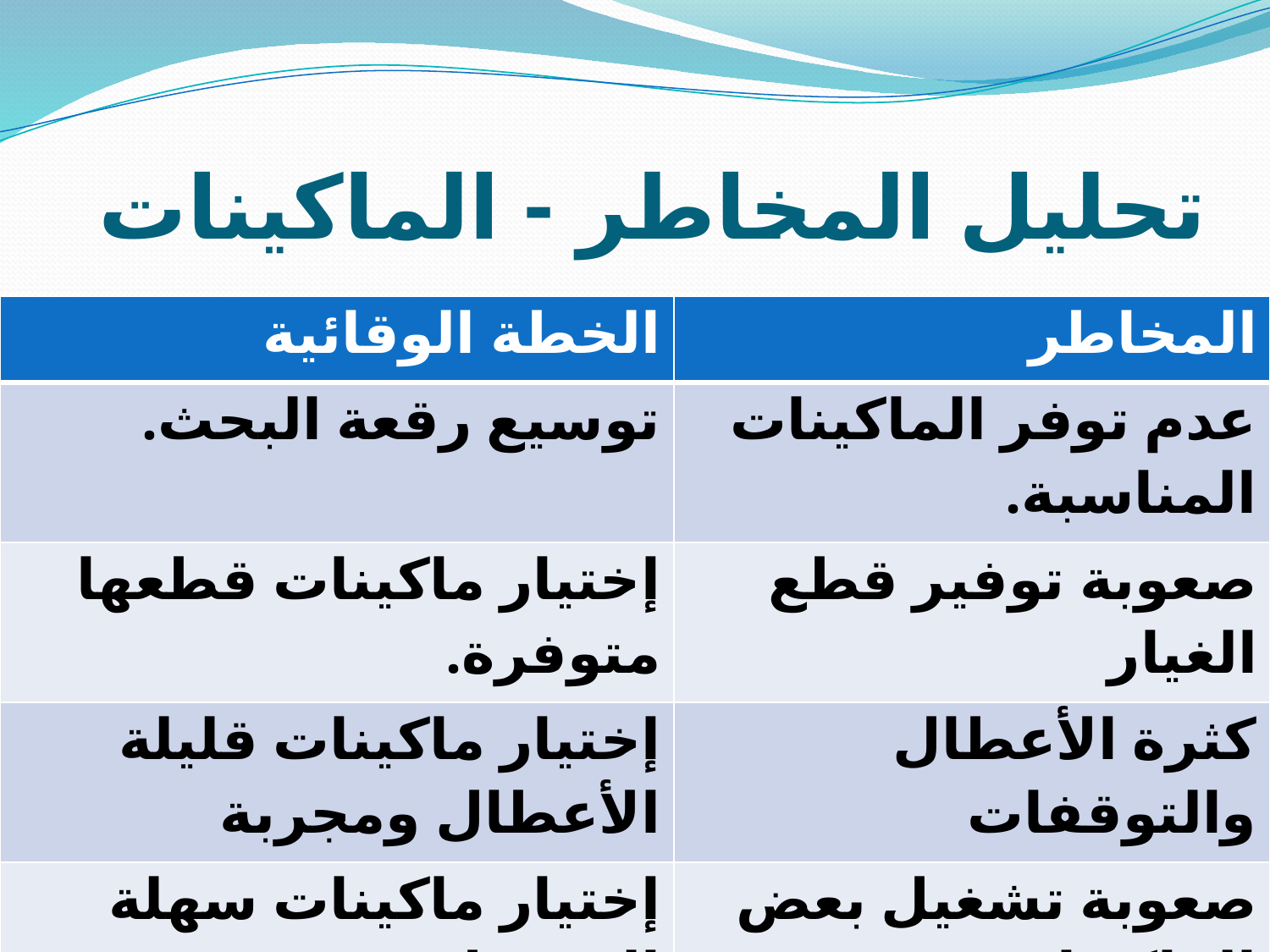

# تحليل المخاطر - الماكينات
| الخطة الوقائية | المخاطر |
| --- | --- |
| توسيع رقعة البحث. | عدم توفر الماكينات المناسبة. |
| إختيار ماكينات قطعها متوفرة. | صعوبة توفير قطع الغيار |
| إختيار ماكينات قليلة الأعطال ومجربة | كثرة الأعطال والتوقفات |
| إختيار ماكينات سهلة التشغيل. | صعوبة تشغيل بعض الماكينات |